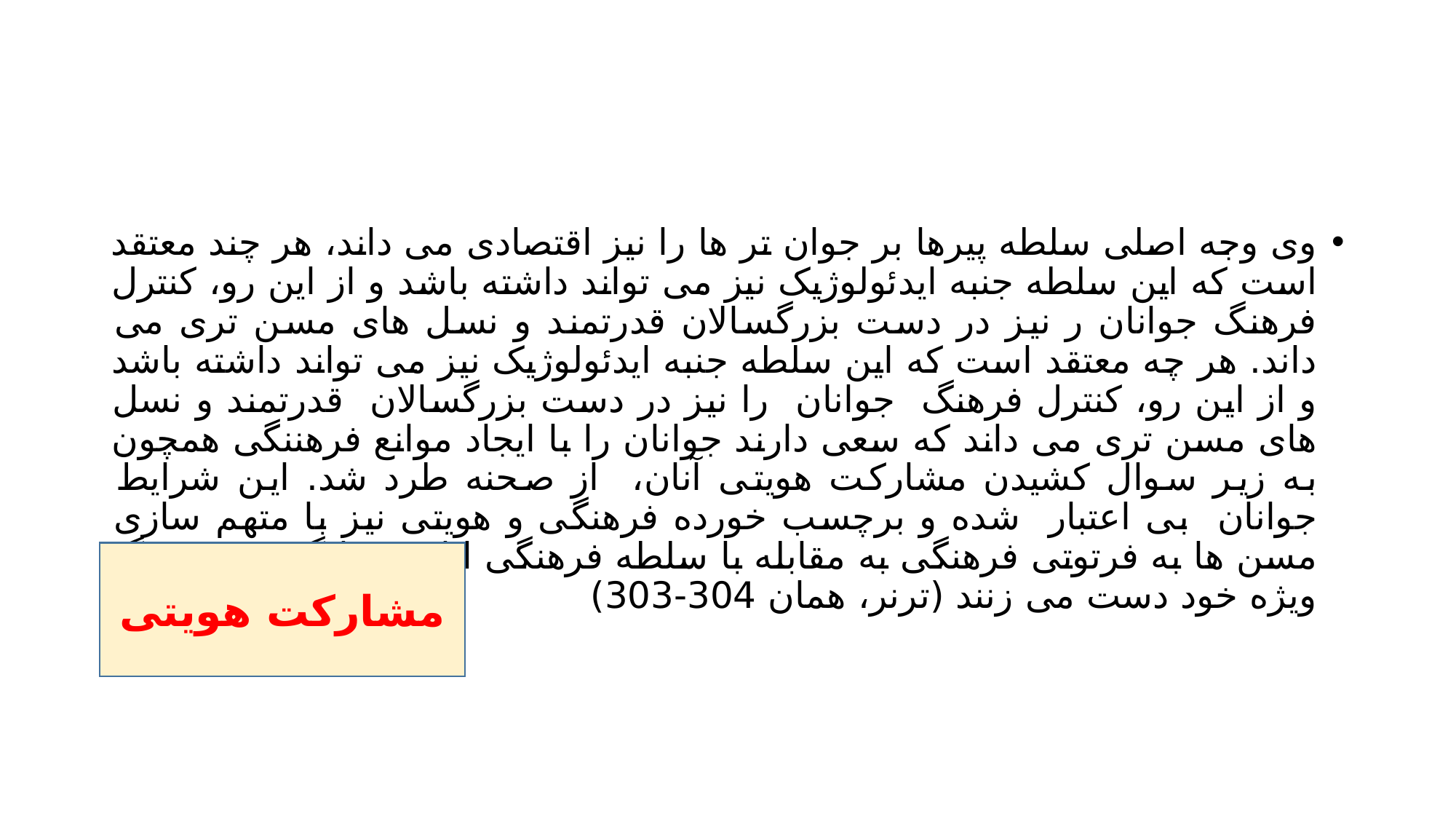

#
وی وجه اصلی سلطه پیرها بر جوان تر ها را نیز اقتصادی می داند، هر چند معتقد است که این سلطه جنبه ایدئولوژیک نیز می تواند داشته باشد و از این رو، کنترل فرهنگ جوانان ر نیز در دست بزرگسالان قدرتمند و نسل های مسن تری می داند. هر چه معتقد است که این سلطه جنبه ایدئولوژیک نیز می تواند داشته باشد و از این رو، کنترل فرهنگ  جوانان  را نیز در دست بزرگسالان  قدرتمند و نسل های مسن تری می داند که سعی دارند جوانان را با ایجاد موانع فرهننگی همچون به زیر سوال کشیدن مشارکت هویتی آنان،  از صحنه طرد شد. این شرایط جوانان  بی اعتبار  شده و برچسب خورده فرهنگی و هویتی نیز با متهم سازی مسن ها به فرتوتی فرهنگی به مقابله با سلطه فرهنگی انان و جایگزینی  فرهنگ ویژه خود دست می زنند (ترنر، همان 304-303)

مشارکت هویتی